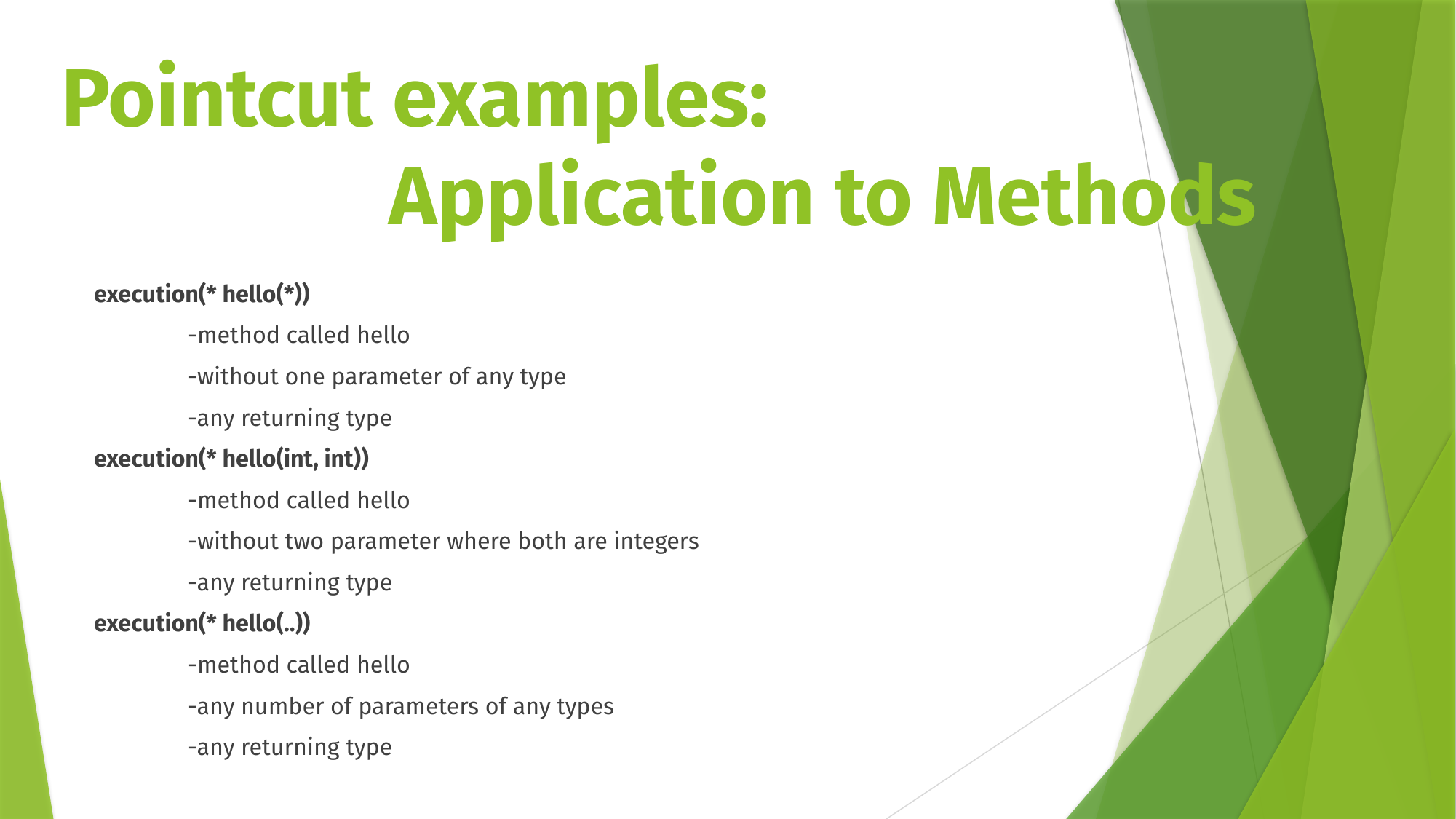

# Pointcut examples: Application to Methods
execution(* hello(*))
	-method called hello
	-without one parameter of any type
	-any returning type
execution(* hello(int, int))
	-method called hello
	-without two parameter where both are integers
	-any returning type
execution(* hello(..))
	-method called hello
	-any number of parameters of any types
	-any returning type